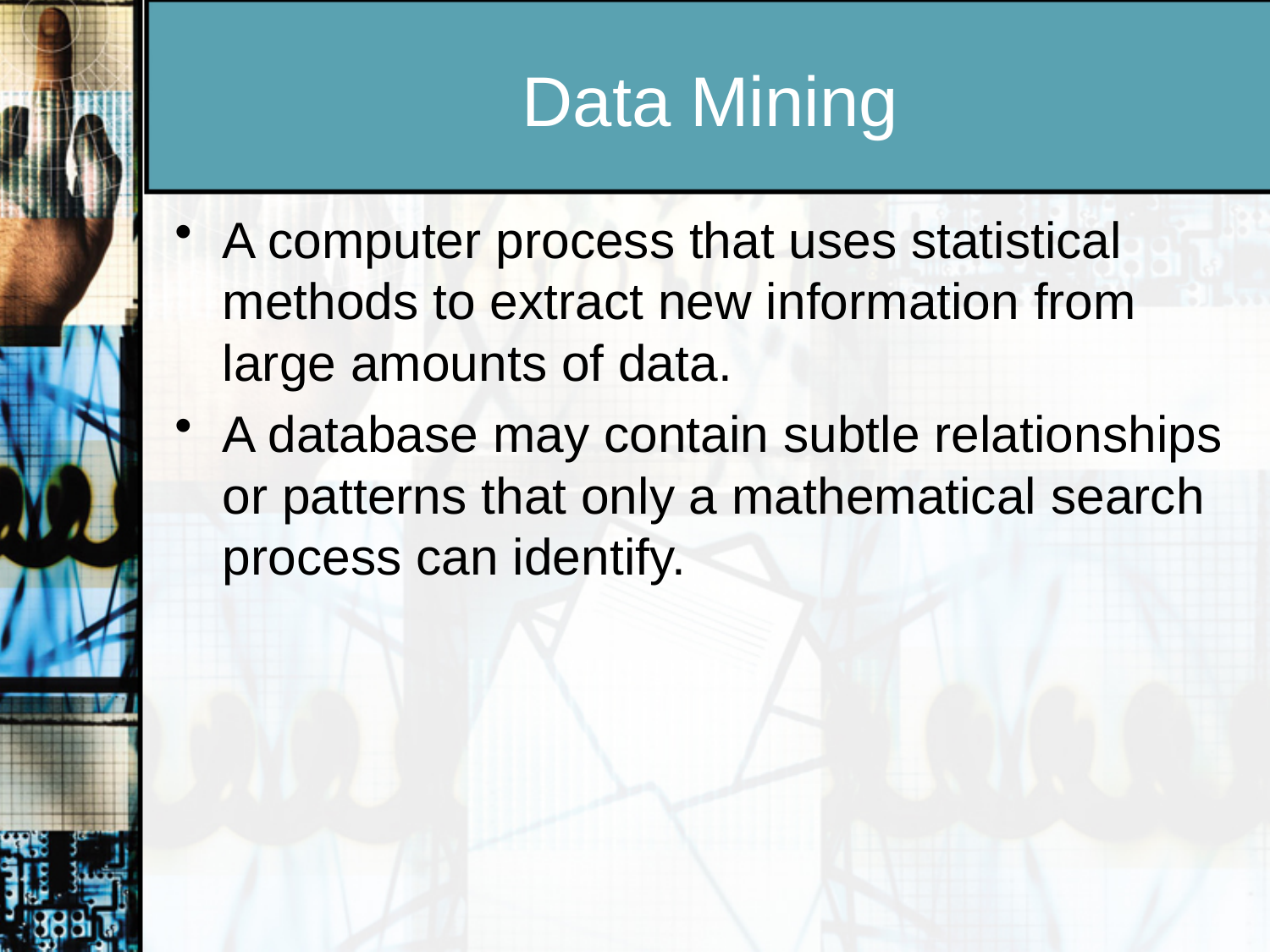

# Data Mining
A computer process that uses statistical methods to extract new information from large amounts of data.
A database may contain subtle relationships or patterns that only a mathematical search process can identify.